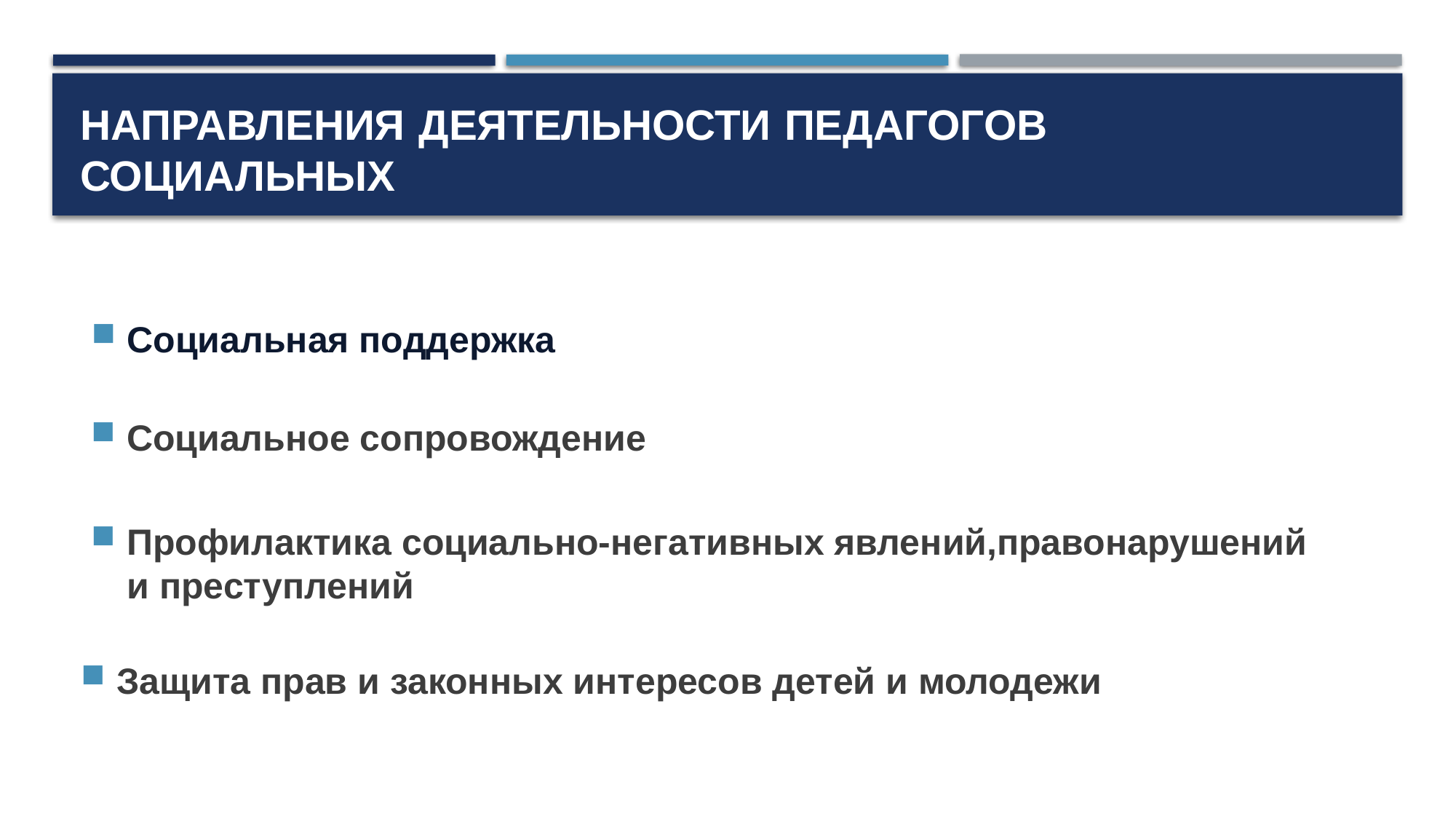

# Направления деятельности педагогов социальных
Социальная поддержка
Социальное сопровождение
Профилактика социально-негативных явлений,правонарушений и преступлений
Защита прав и законных интересов детей и молодежи